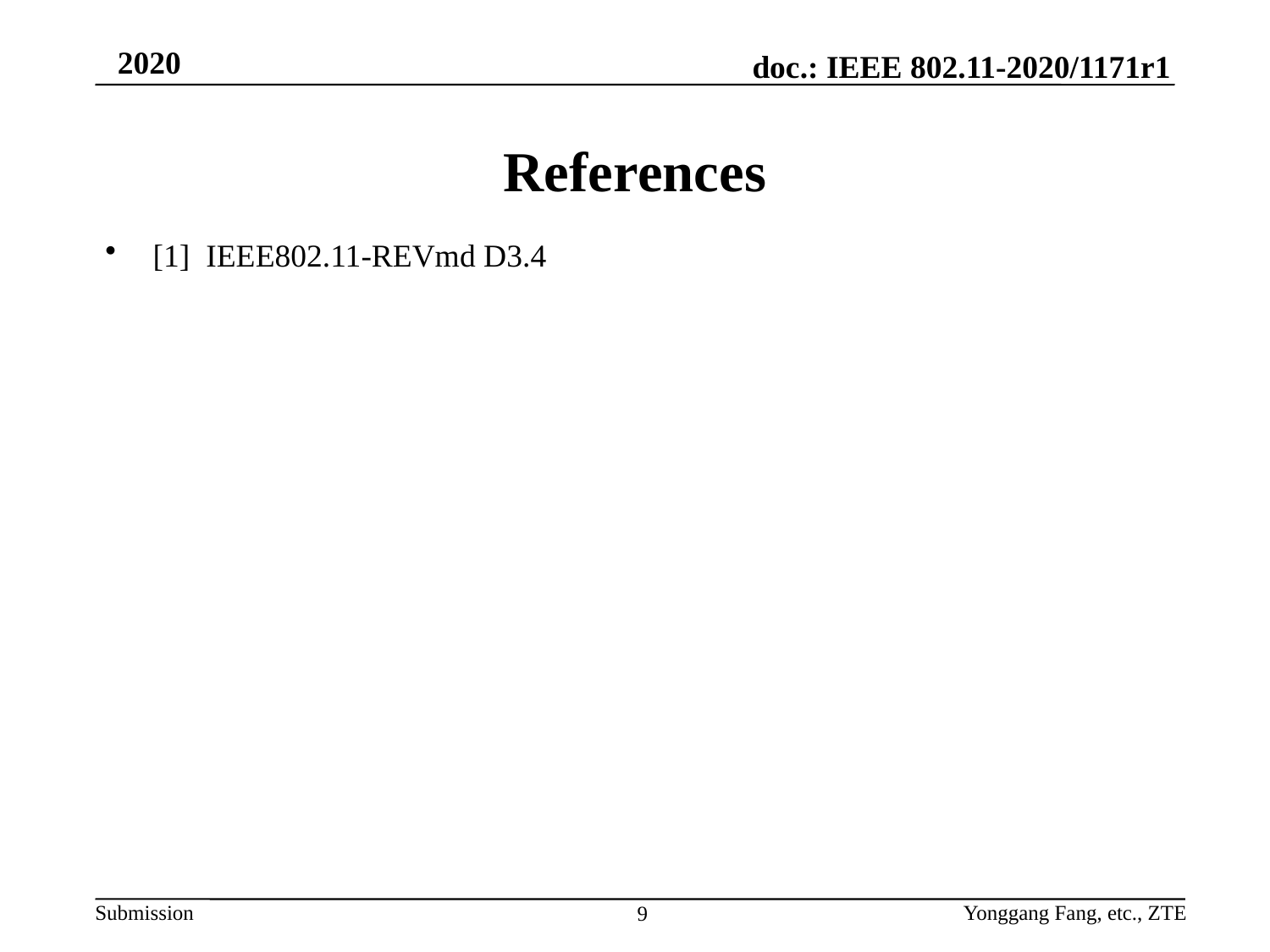

# References
[1]  IEEE802.11-REVmd D3.4

Yonggang Fang, etc., ZTE
9